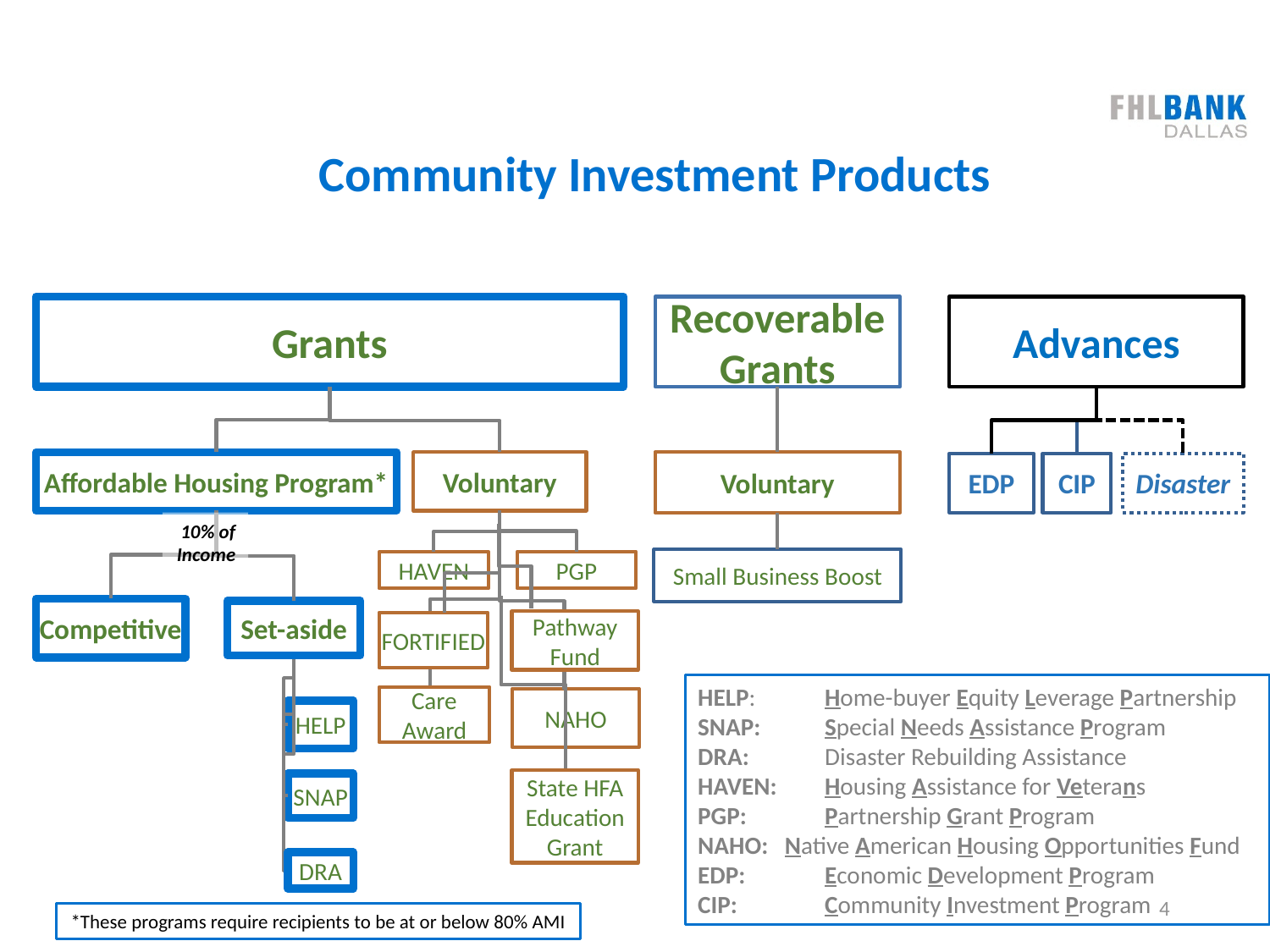

4
Community Investment Products
Recoverable Grants
Grants
Advances
Affordable Housing Program*
Voluntary
Voluntary
EDP
CIP
Disaster
10% of Income
Small Business Boost
PGP
HAVEN
Competitive
Set-aside
Pathway Fund
FORTIFIED
HELP: 	Home-buyer Equity Leverage Partnership
SNAP: 	Special Needs Assistance Program
DRA: 	Disaster Rebuilding Assistance
HAVEN: 	Housing Assistance for Veterans
PGP: 	Partnership Grant Program
NAHO:   Native American Housing Opportunities Fund
EDP: 	Economic Development Program
CIP: 	Community Investment Program
Care Award
NAHO
HELP
State HFA Education Grant
SNAP
DRA
4
*These programs require recipients to be at or below 80% AMI